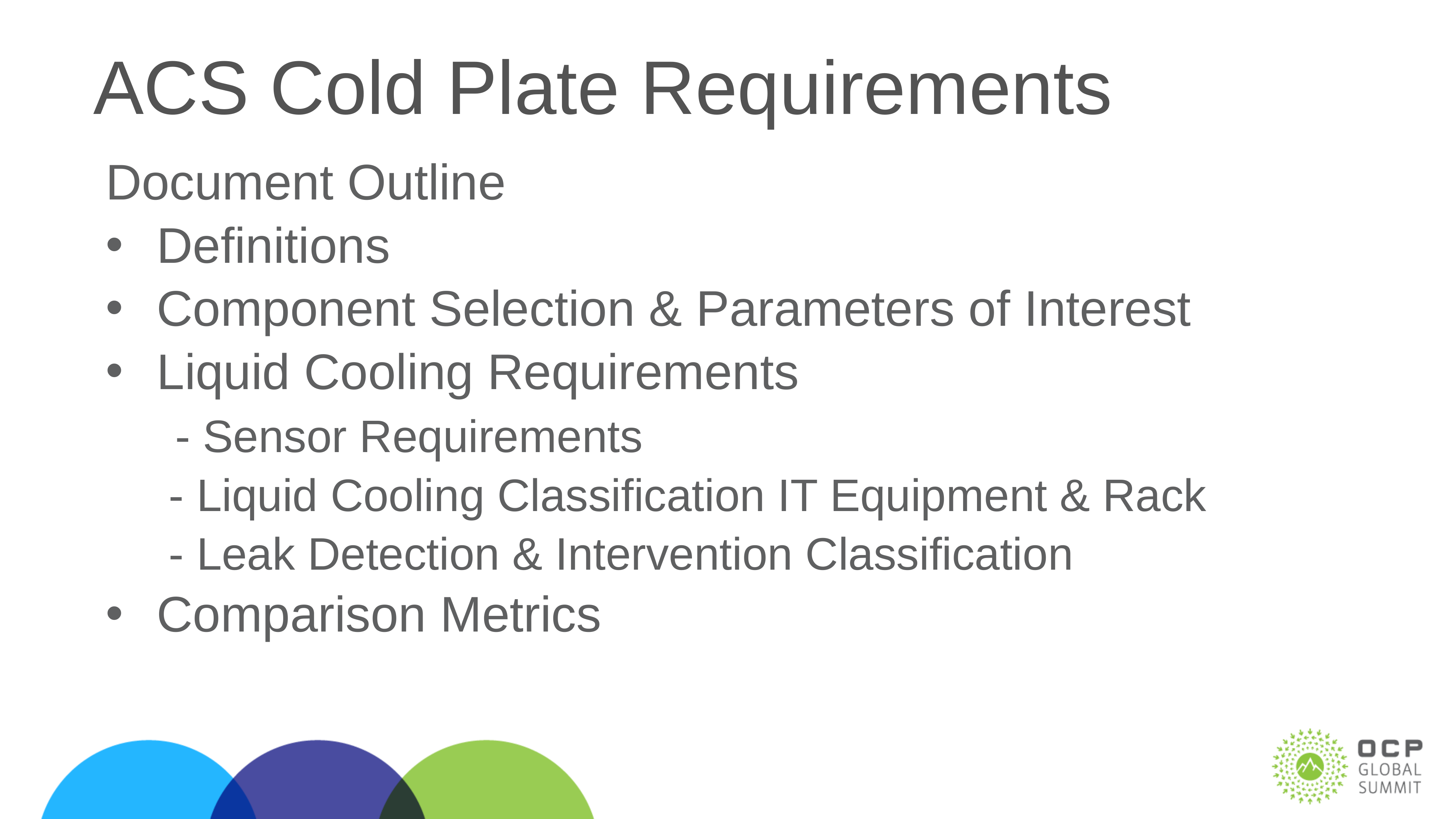

# ACS Cold Plate Requirements
Document Outline
Definitions
Component Selection & Parameters of Interest
Liquid Cooling Requirements
     - Sensor Requirements
     - Liquid Cooling Classification IT Equipment & Rack
     - Leak Detection & Intervention Classification
Comparison Metrics